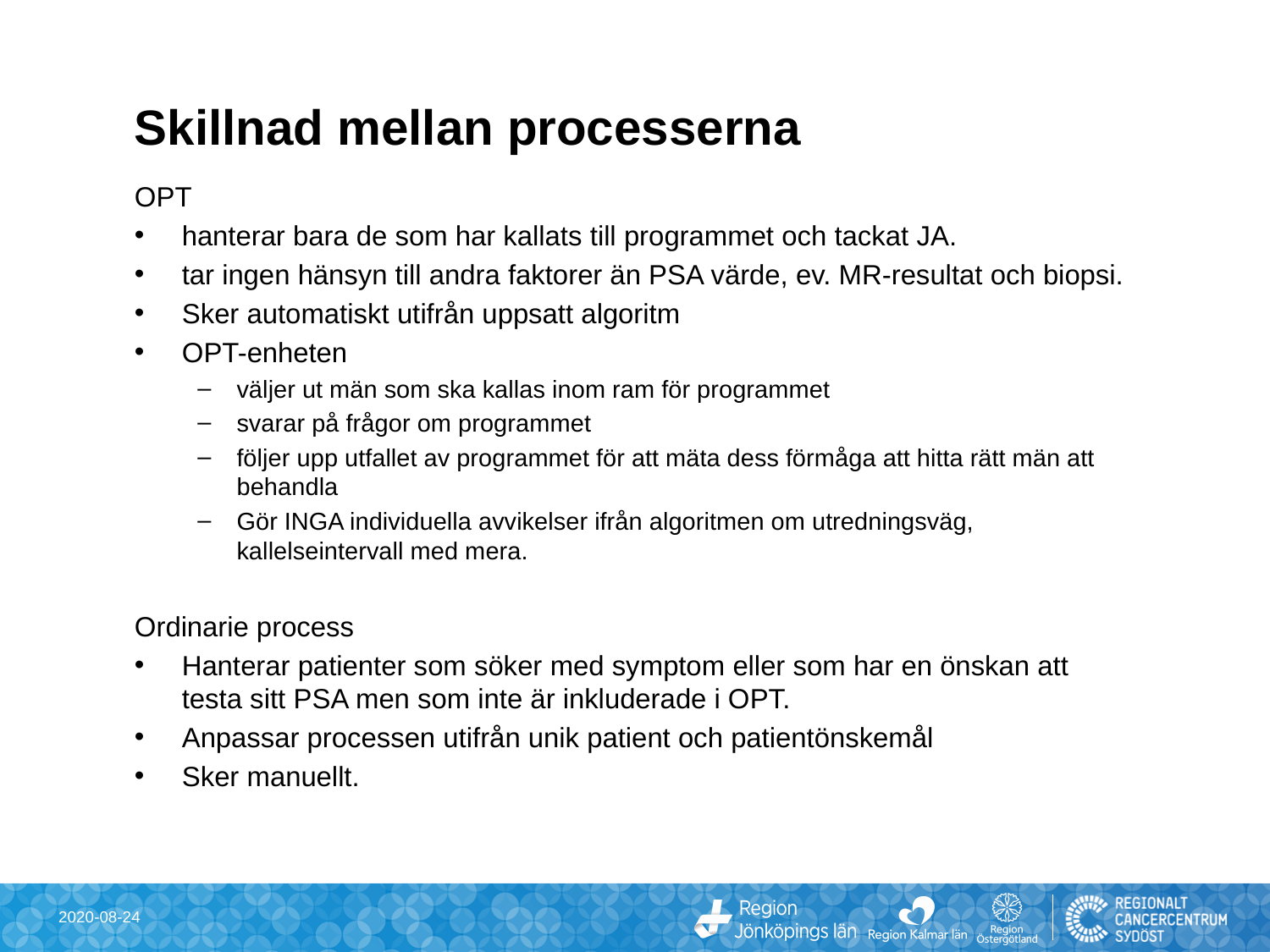

# Skillnad mellan processerna
OPT
hanterar bara de som har kallats till programmet och tackat JA.
tar ingen hänsyn till andra faktorer än PSA värde, ev. MR-resultat och biopsi.
Sker automatiskt utifrån uppsatt algoritm
OPT-enheten
väljer ut män som ska kallas inom ram för programmet
svarar på frågor om programmet
följer upp utfallet av programmet för att mäta dess förmåga att hitta rätt män att behandla
Gör INGA individuella avvikelser ifrån algoritmen om utredningsväg, kallelseintervall med mera.

Ordinarie process
Hanterar patienter som söker med symptom eller som har en önskan att testa sitt PSA men som inte är inkluderade i OPT.
Anpassar processen utifrån unik patient och patientönskemål
Sker manuellt.
2020-08-24